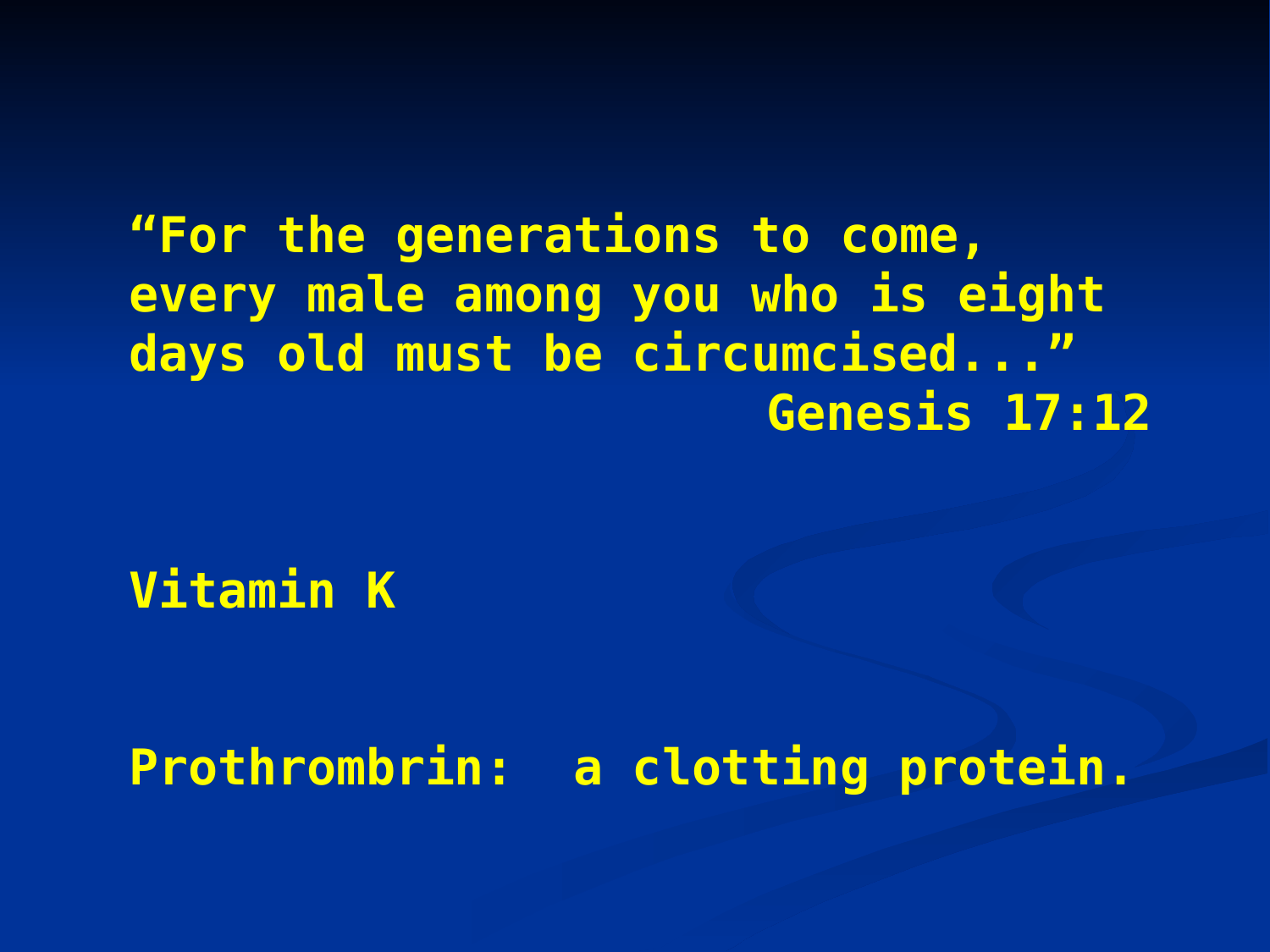

“For the generations to come, every male among you who is eight days old must be circumcised...”
Genesis 17:12

Vitamin K

Prothrombrin:  a clotting protein.